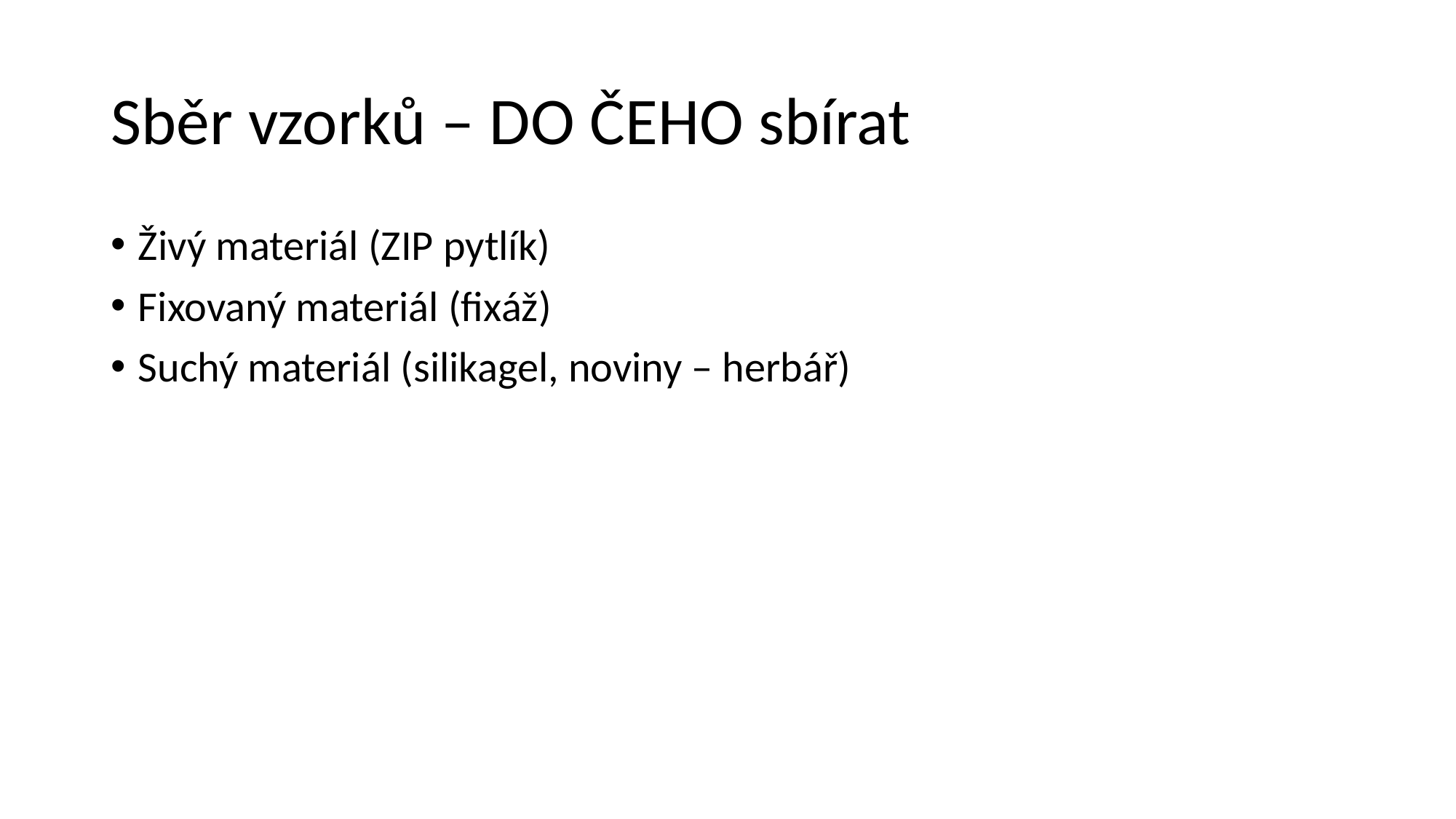

# Sběr vzorků – DO ČEHO sbírat
Živý materiál (ZIP pytlík)
Fixovaný materiál (fixáž)
Suchý materiál (silikagel, noviny – herbář)